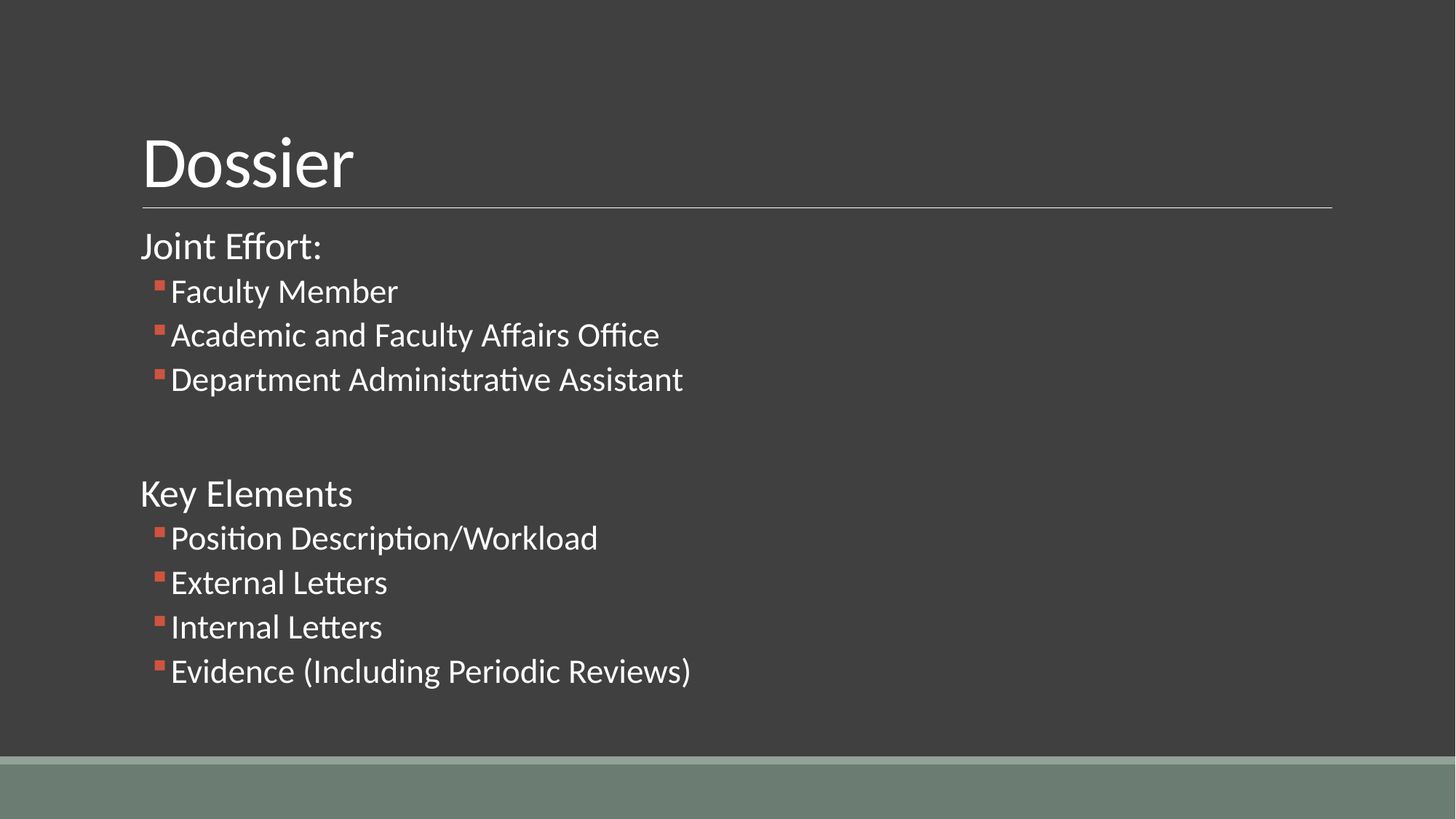

# Dossier
Joint Effort:
Faculty Member
Academic and Faculty Affairs Office
Department Administrative Assistant

Key Elements
Position Description/Workload
External Letters
Internal Letters
Evidence (Including Periodic Reviews)